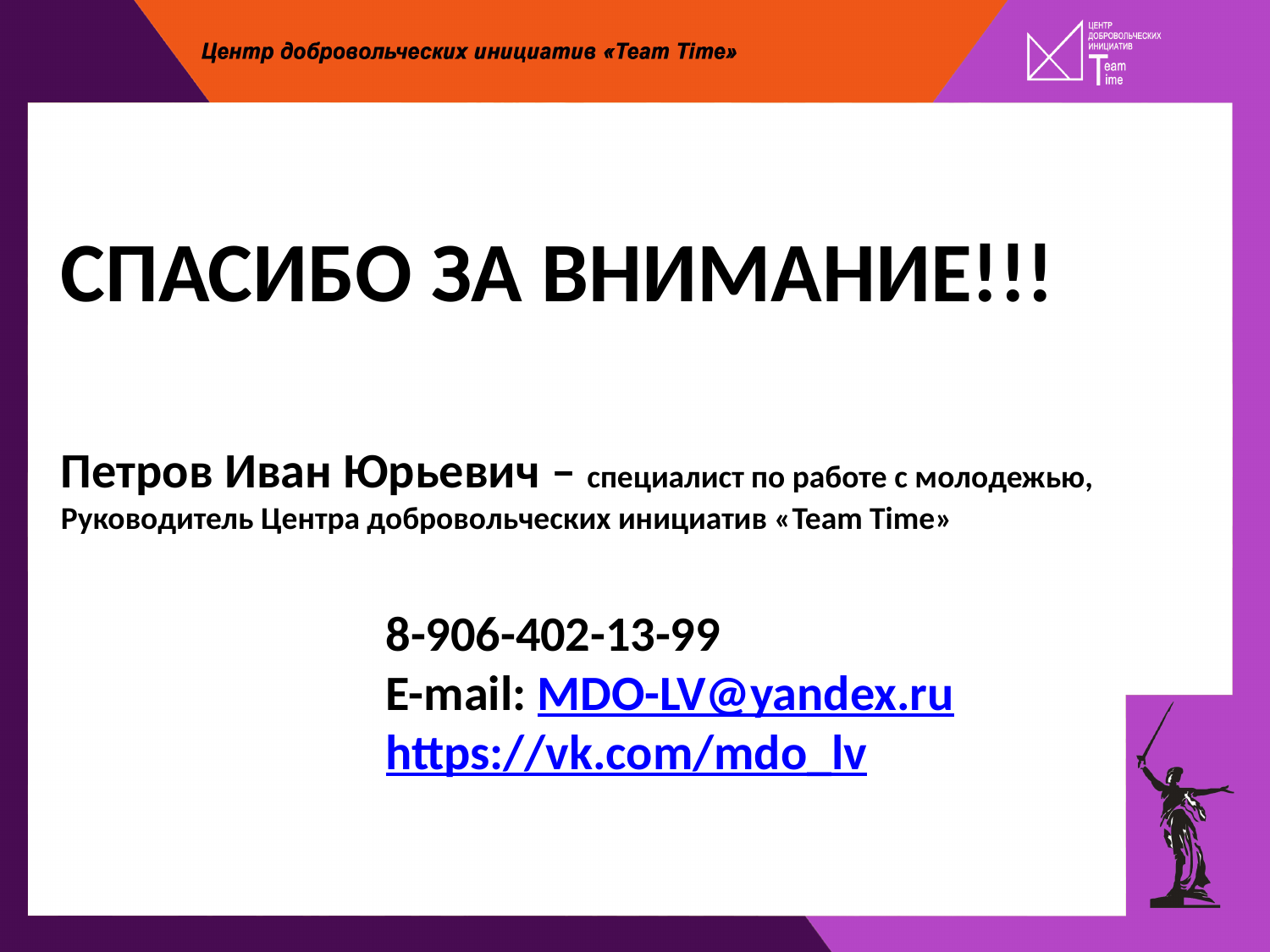

СПАСИБО ЗА ВНИМАНИЕ!!!
Петров Иван Юрьевич – специалист по работе с молодежью, Руководитель Центра добровольческих инициатив «Team Time»
8-906-402-13-99
E-mail: MDO-LV@yandex.ru
https://vk.com/mdo_lv